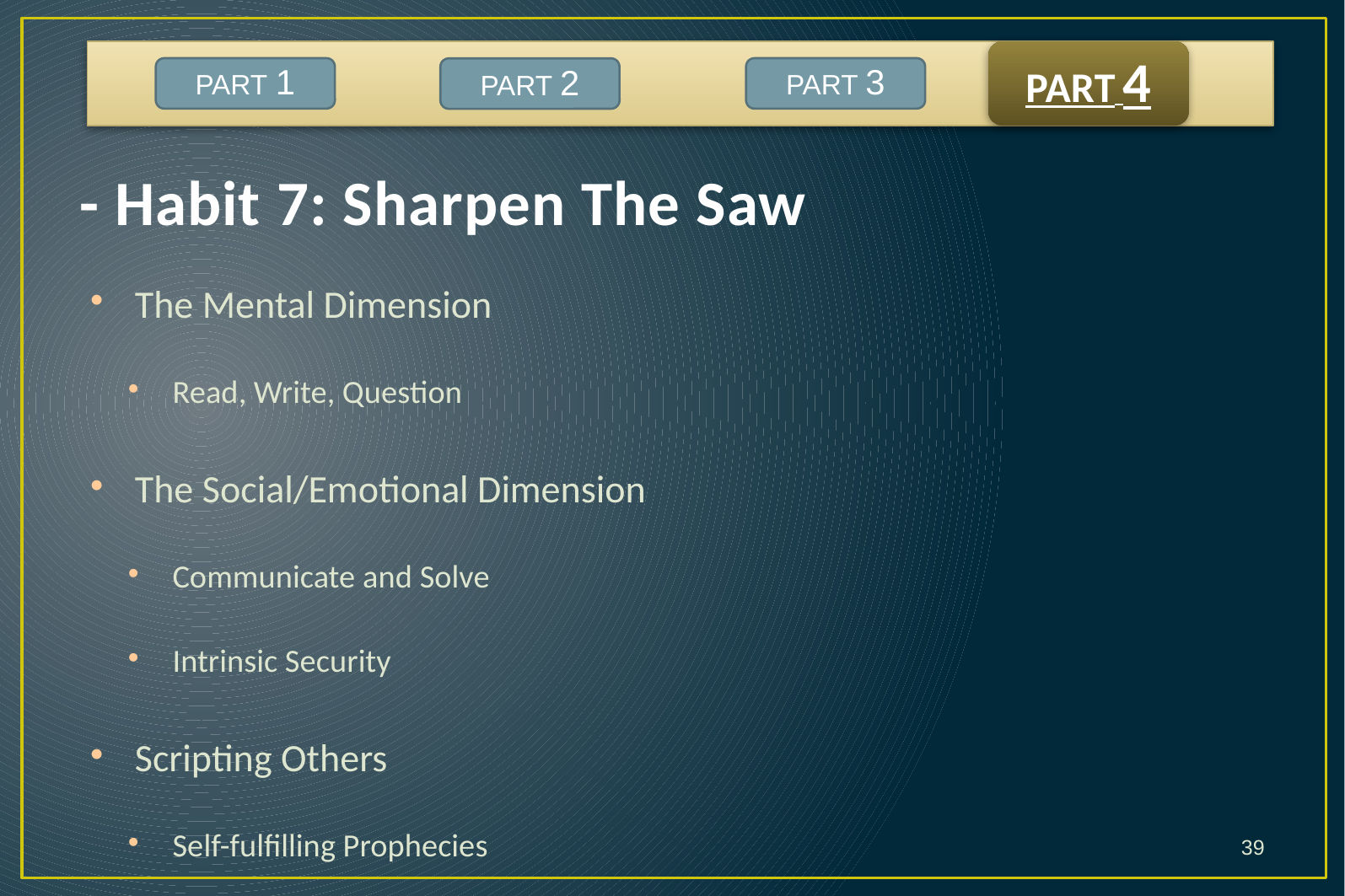

PART 4
PART 1
PART 3
PART 2
- Habit 7: Sharpen The Saw
The Mental Dimension
Read, Write, Question
The Social/Emotional Dimension
Communicate and Solve
Intrinsic Security
Scripting Others
Self-fulfilling Prophecies
39